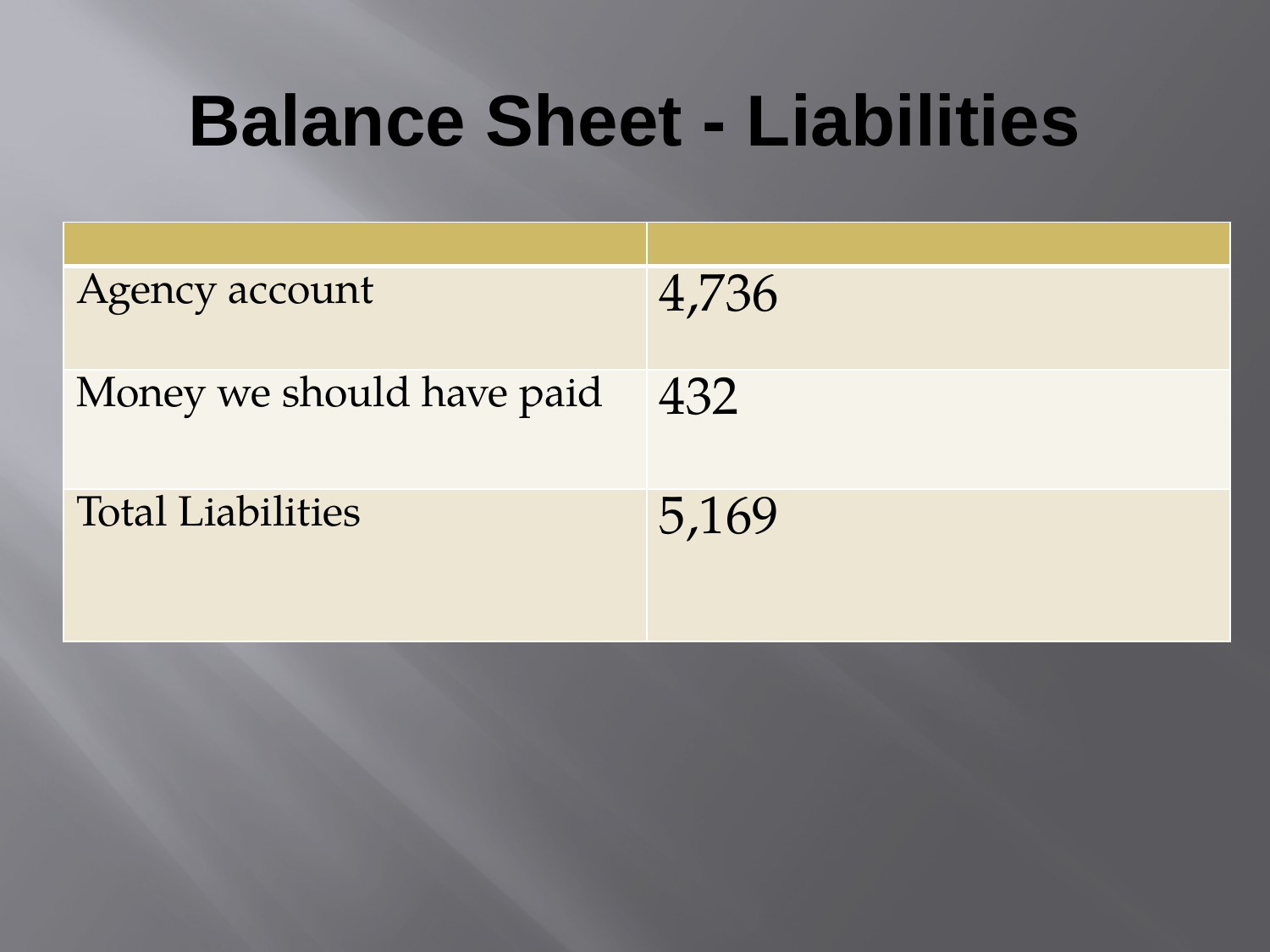

# Balance Sheet - Liabilities
|  |  |
| --- | --- |
| Agency account | 4,736 |
| Money we should have paid | 432 |
| Total Liabilities | 5,169 |